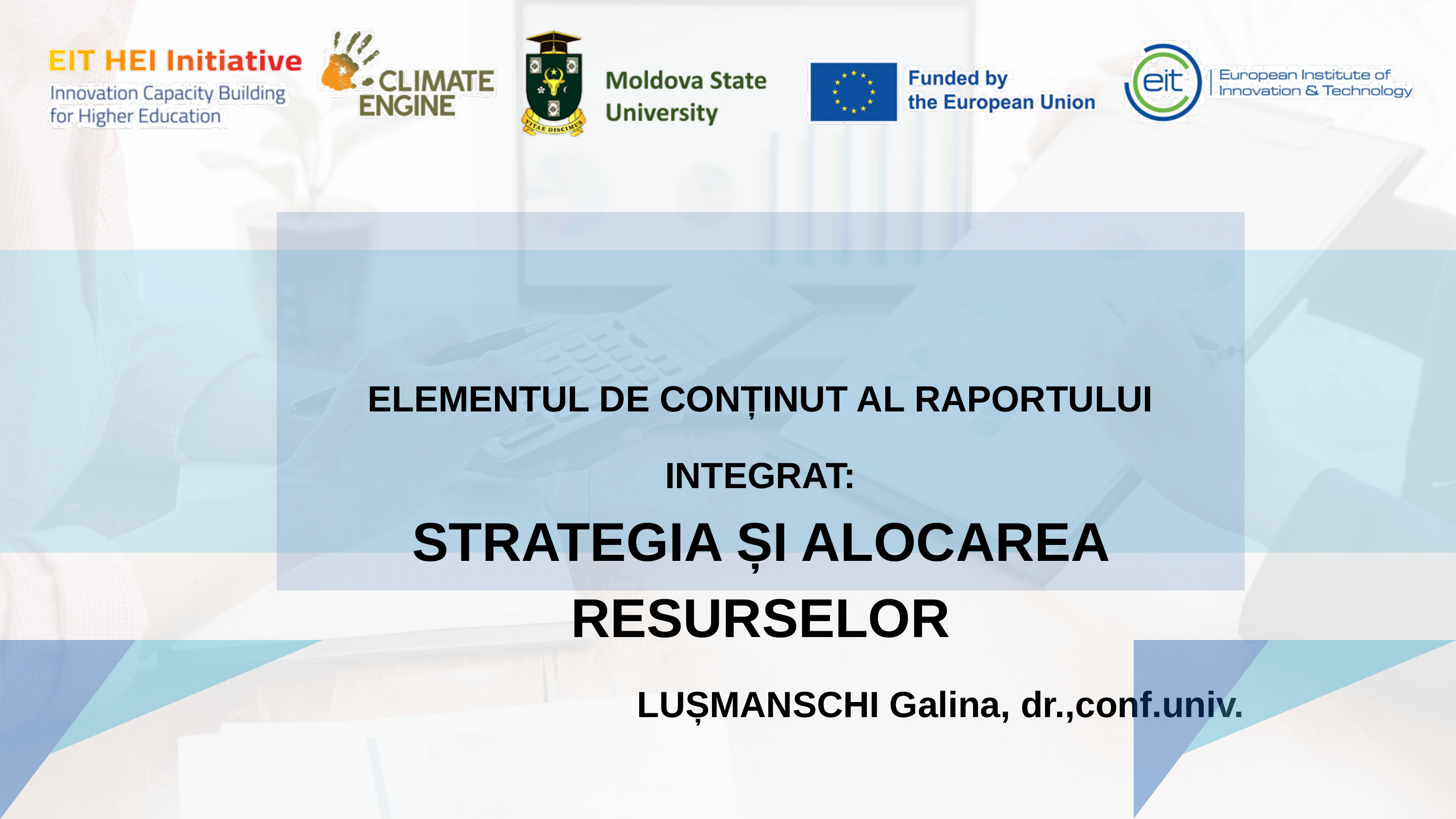

ELEMENTUL DE CONȚINUT AL RAPORTULUI INTEGRAT:
STRATEGIA ȘI ALOCAREA RESURSELOR
LUȘMANSCHI Galina, dr.,conf.univ.